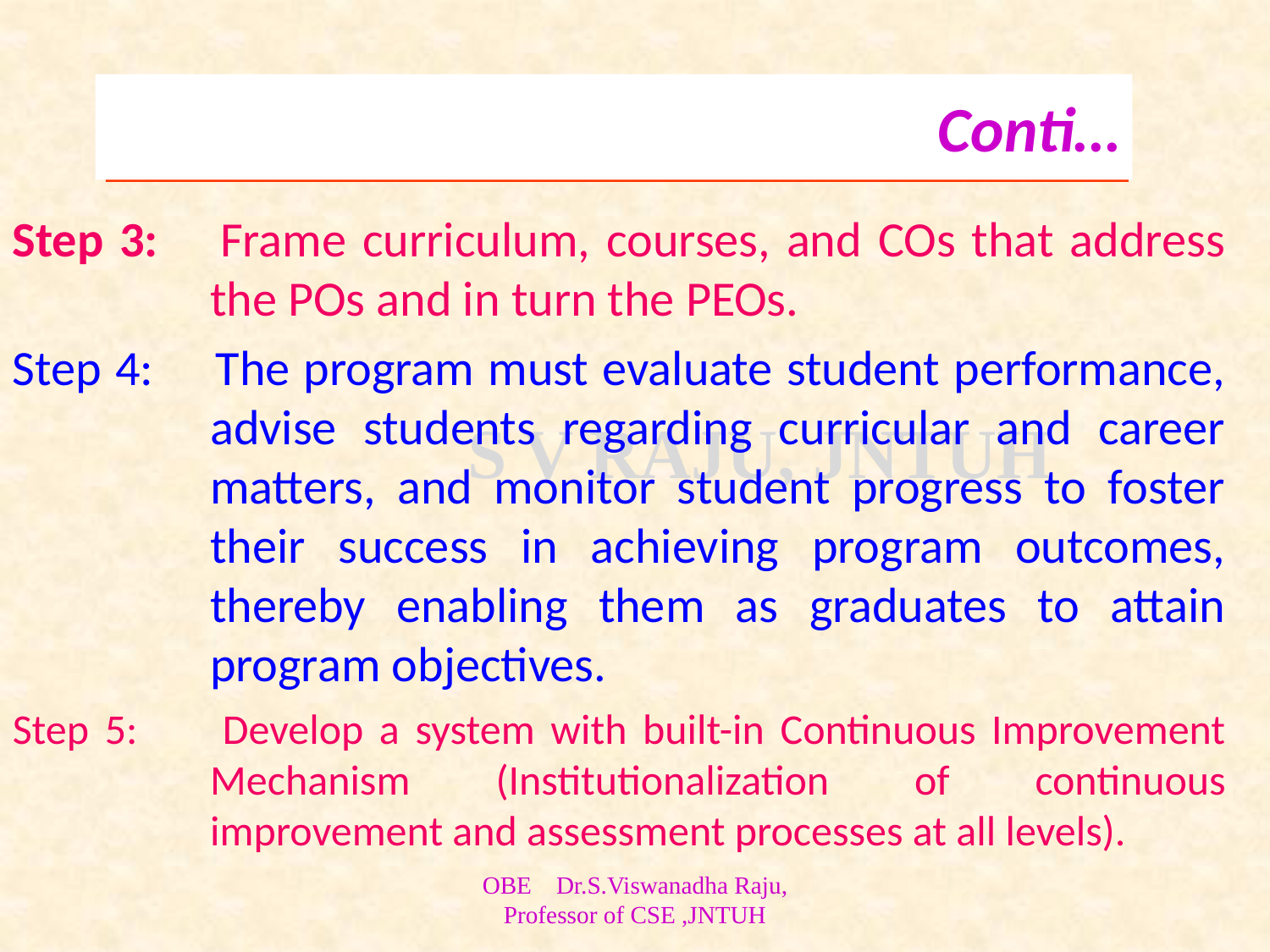

# Conti…

Step 3: 	Frame curriculum, courses, and COs that address the POs and in turn the PEOs.
Step 4: 	The program must evaluate student performance, advise students regarding curricular and career matters, and monitor student progress to foster their success in achieving program outcomes, thereby enabling them as graduates to attain program objectives.
Step 5: 	Develop a system with built-in Continuous Improvement Mechanism (Institutionalization of continuous improvement and assessment processes at all levels).

OBE    Dr.S.Viswanadha Raju, Professor of CSE ,JNTUH